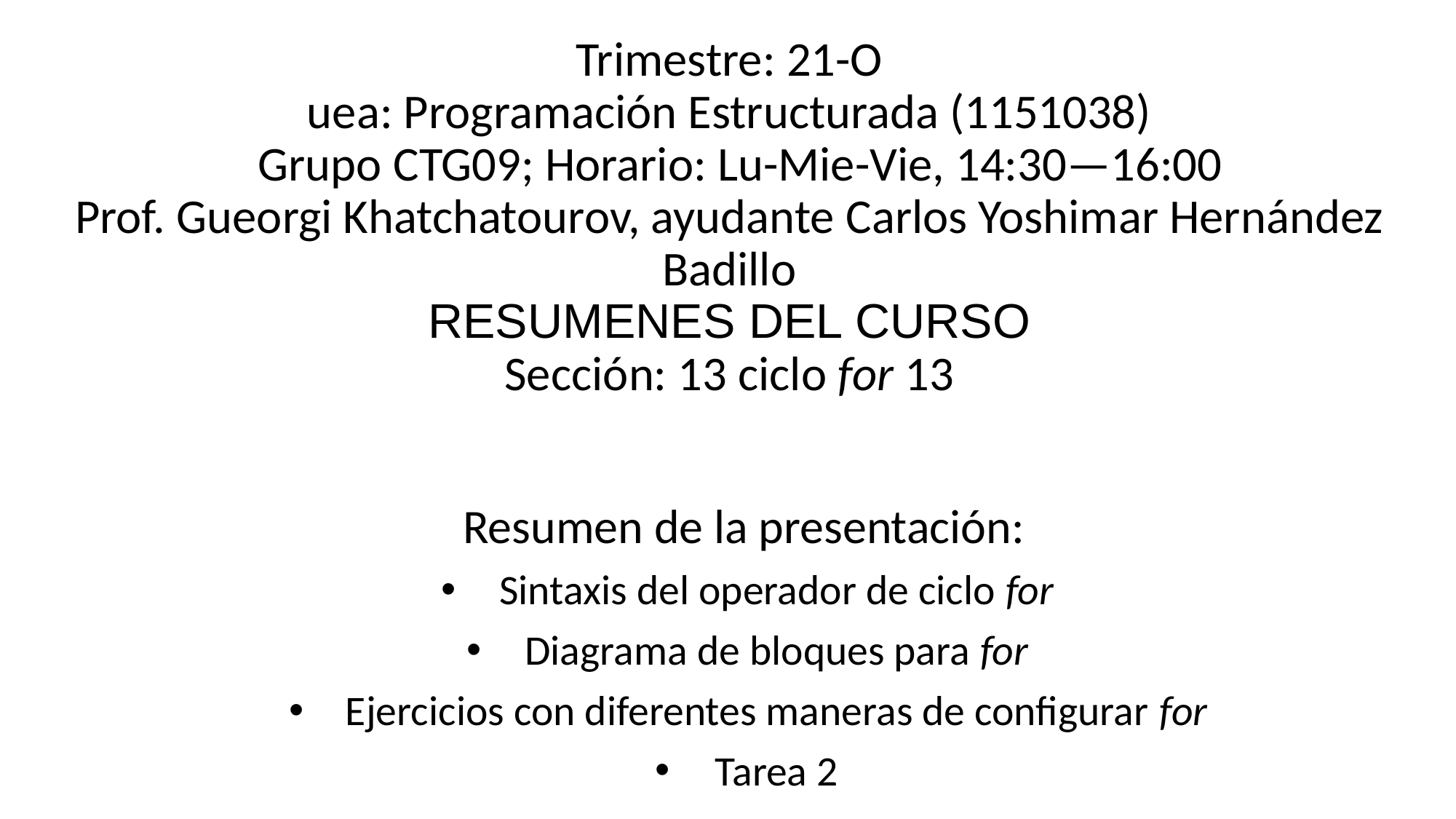

# Trimestre: 21-O uea: Programación Estructurada (1151038) Grupo CTG09; Horario: Lu-Mie-Vie, 14:30—16:00 Prof. Gueorgi Khatchatourov, ayudante Carlos Yoshimar Hernández Badillo RESUMENES DEL CURSO Sección: 13 ciclo for 13

Resumen de la presentación:
Sintaxis del operador de ciclo for
Diagrama de bloques para for
Ejercicios con diferentes maneras de configurar for
Tarea 2